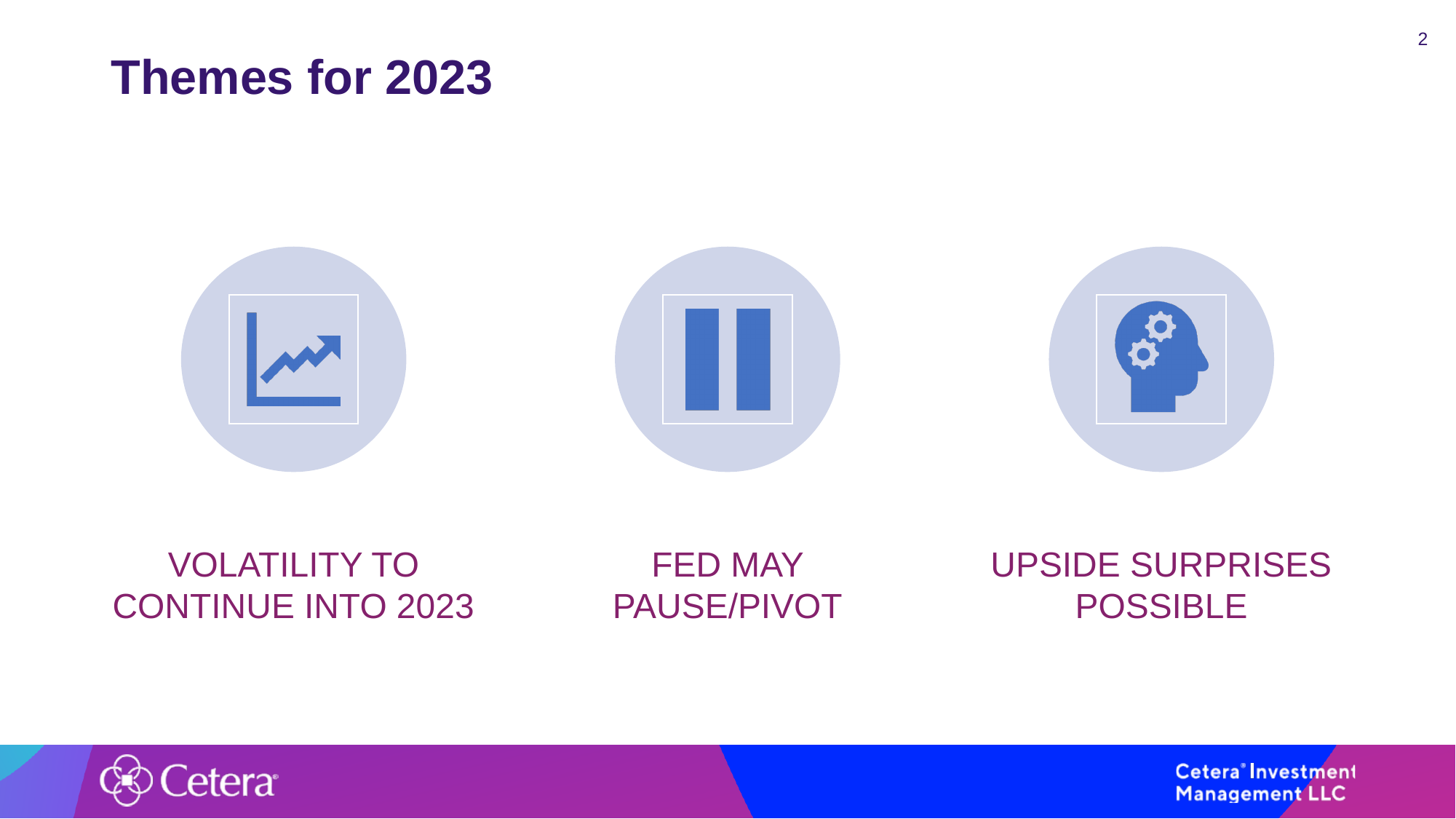

2
# Themes for 2023
Volatility to continue into 2023
Fed may pause/pivot
Upside surprises possible